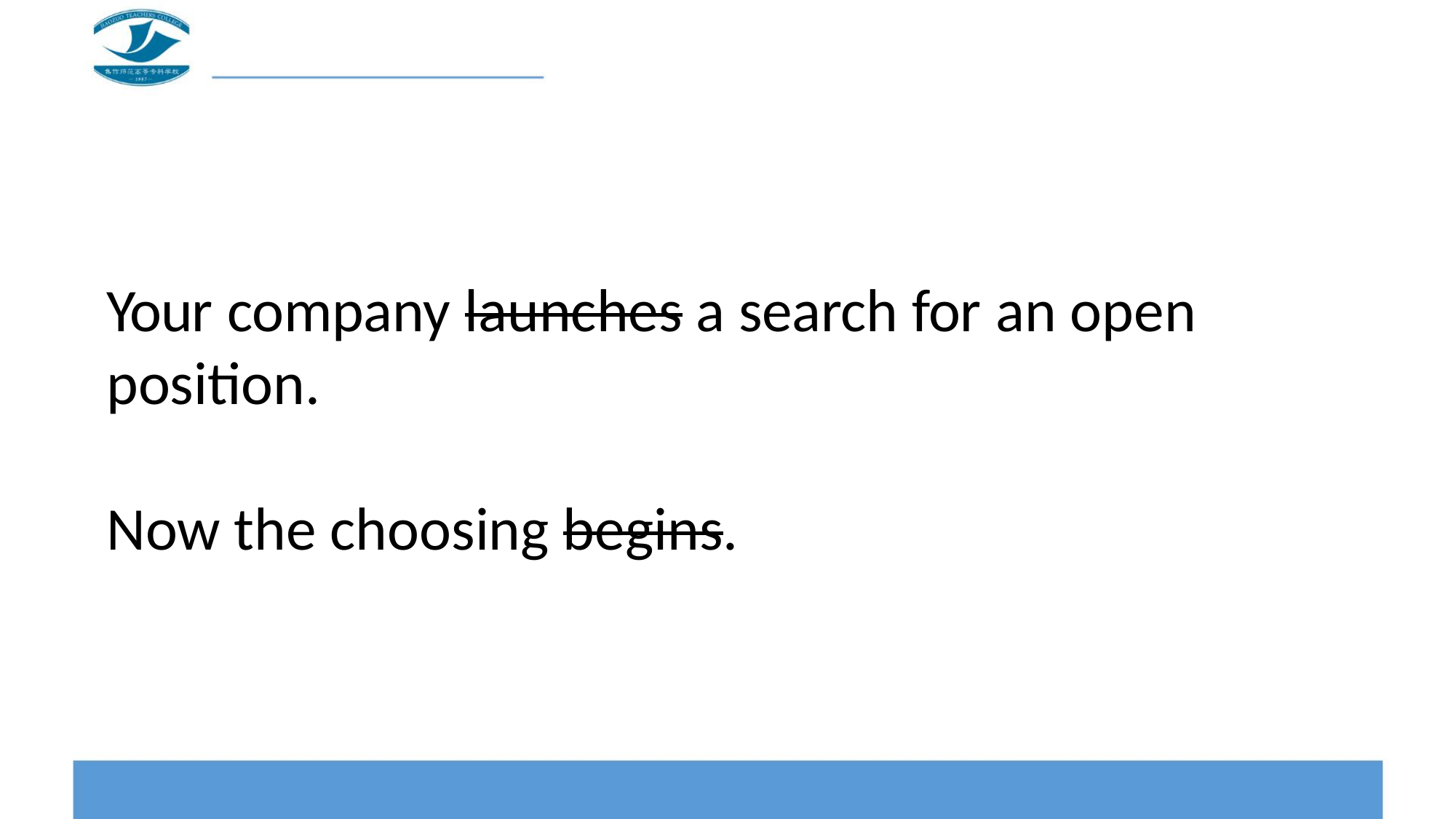

Your company launches a search for an open
position.
Now the choosing begins.